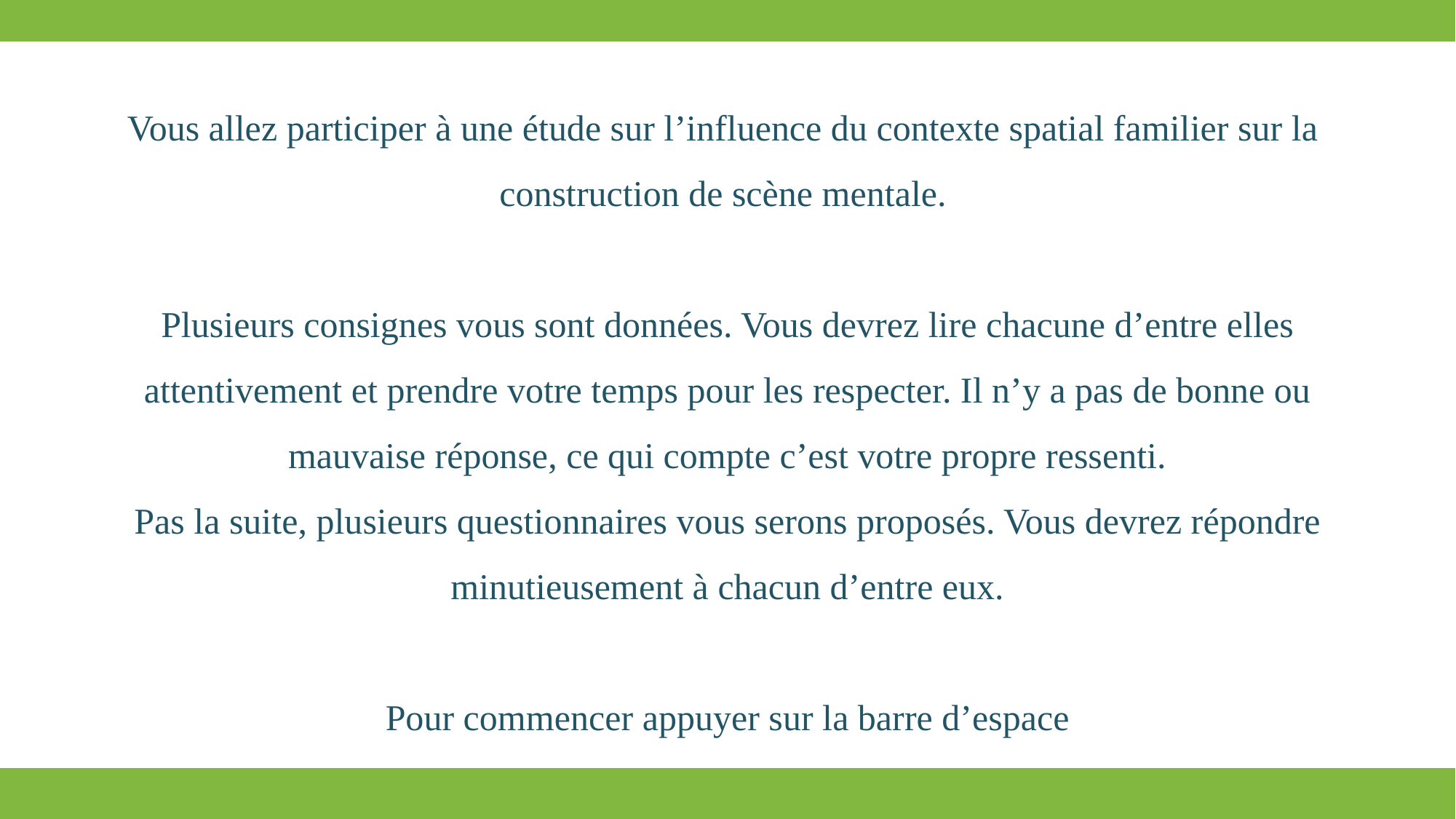

Vous allez participer à une étude sur l’influence du contexte spatial familier sur la  construction de scène mentale.
Plusieurs consignes vous sont données. Vous devrez lire chacune d’entre elles attentivement et prendre votre temps pour les respecter. Il n’y a pas de bonne ou mauvaise réponse, ce qui compte c’est votre propre ressenti.
Pas la suite, plusieurs questionnaires vous serons proposés. Vous devrez répondre minutieusement à chacun d’entre eux.

Pour commencer appuyer sur la barre d’espace